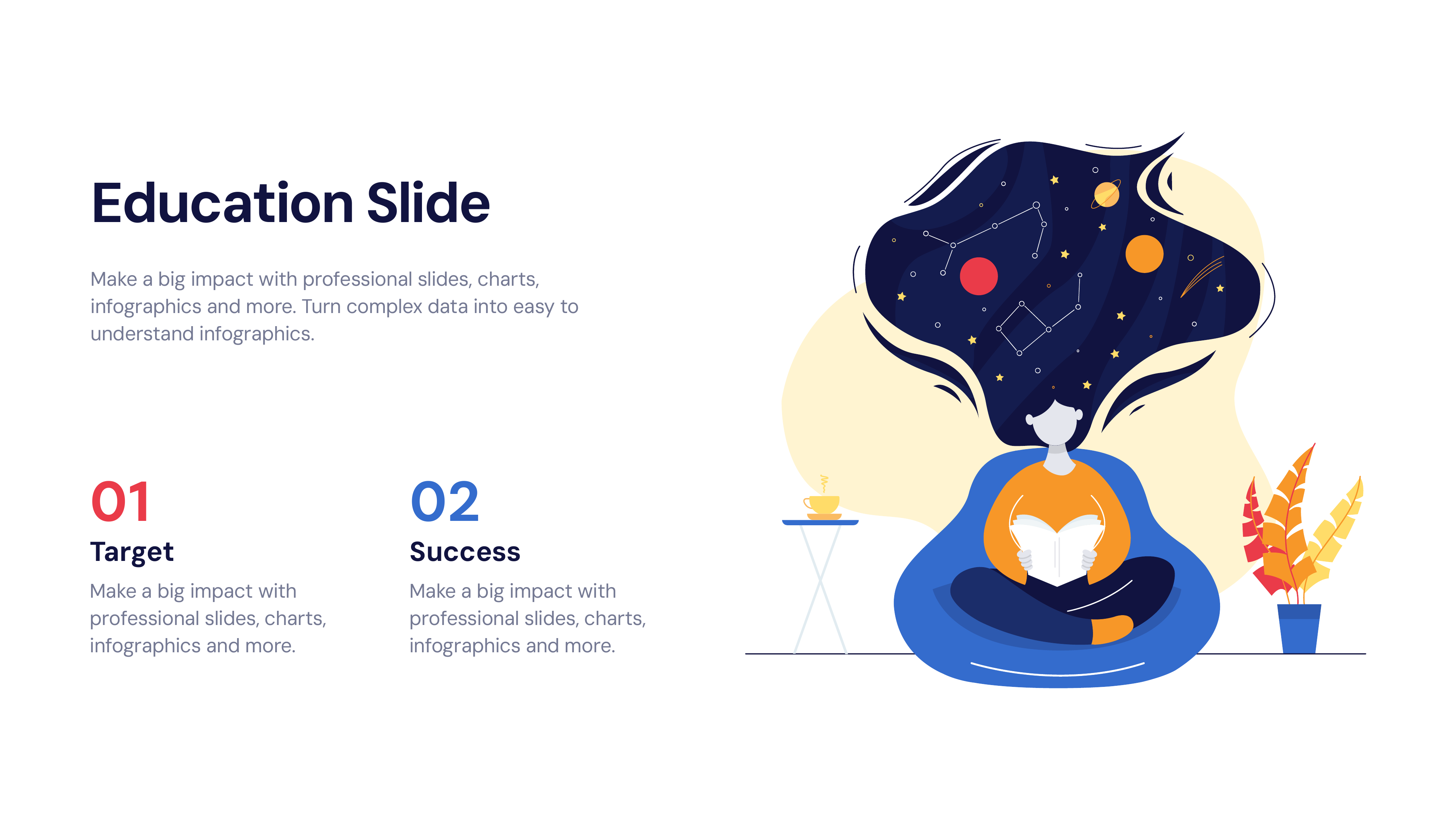

Education Slide
Make a big impact with professional slides, charts, infographics and more. Turn complex data into easy to understand infographics.
01
02
Target
Success
Make a big impact with professional slides, charts, infographics and more.
Make a big impact with professional slides, charts, infographics and more.